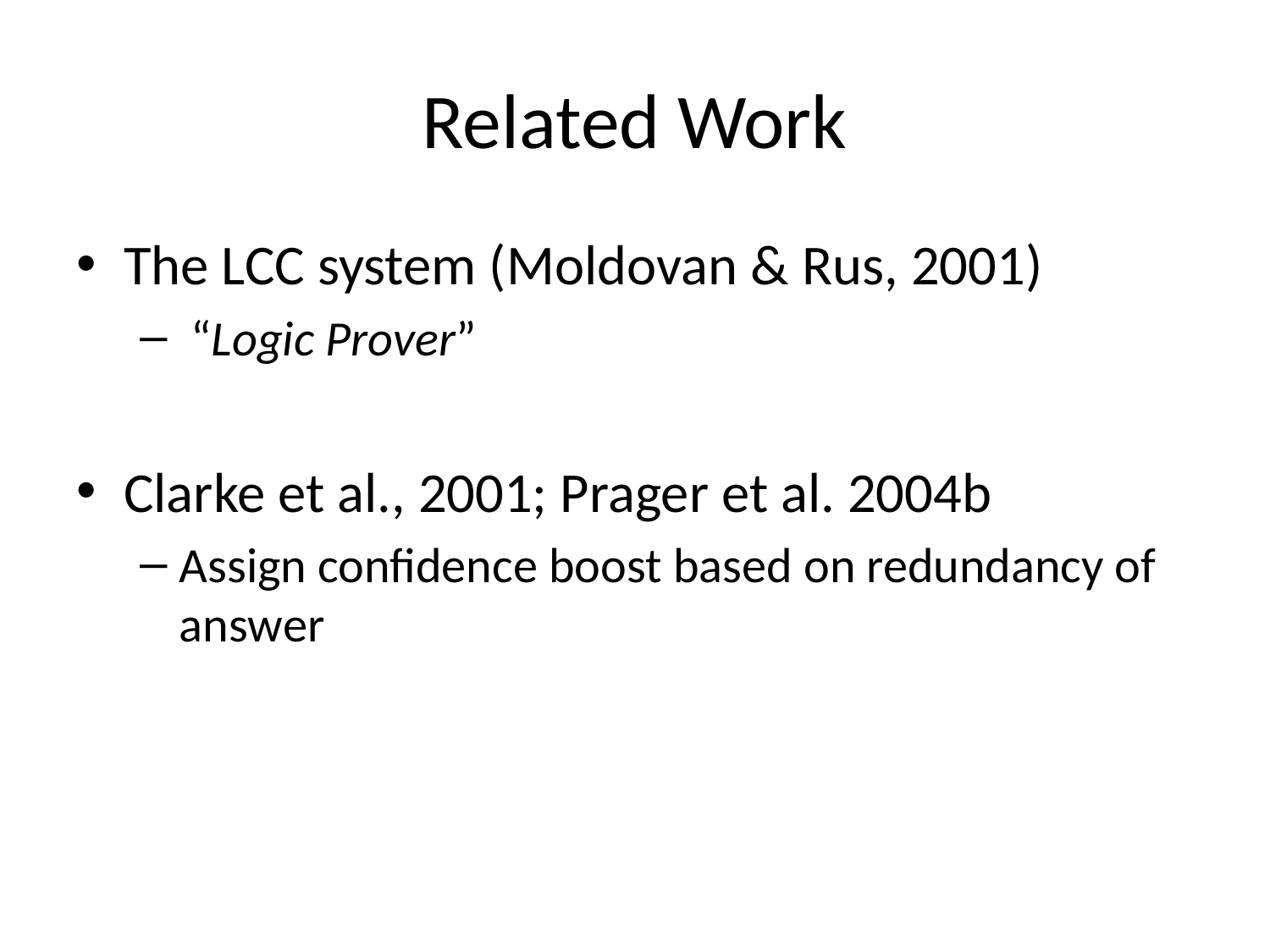

# Related Work
The LCC system (Moldovan & Rus, 2001)
 “Logic Prover”

Clarke et al., 2001; Prager et al. 2004b
Assign confidence boost based on redundancy of answer